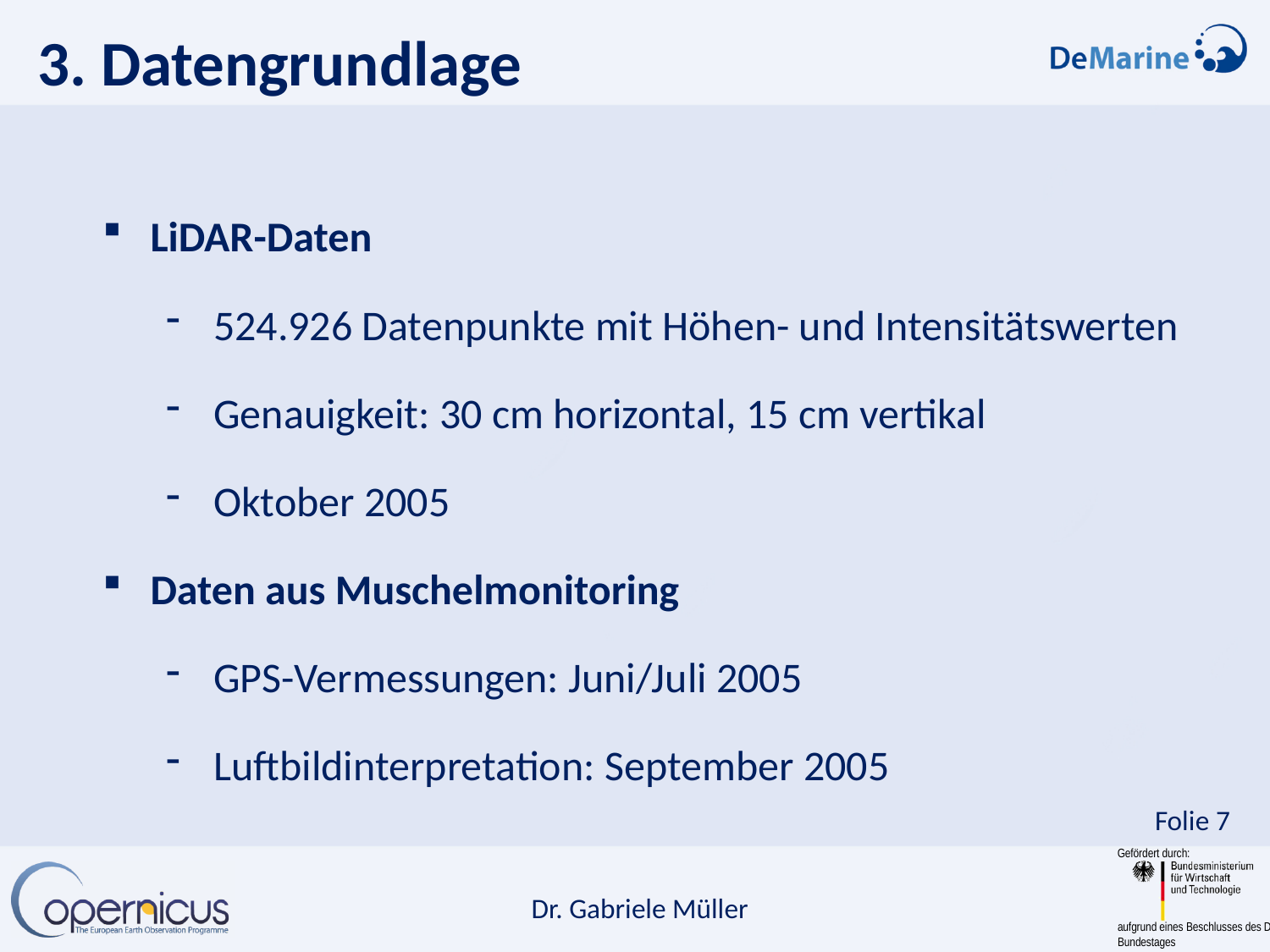

3. Datengrundlage
LiDAR-Daten
524.926 Datenpunkte mit Höhen- und Intensitätswerten
Genauigkeit: 30 cm horizontal, 15 cm vertikal
Oktober 2005
Daten aus Muschelmonitoring
GPS-Vermessungen: Juni/Juli 2005
Luftbildinterpretation: September 2005